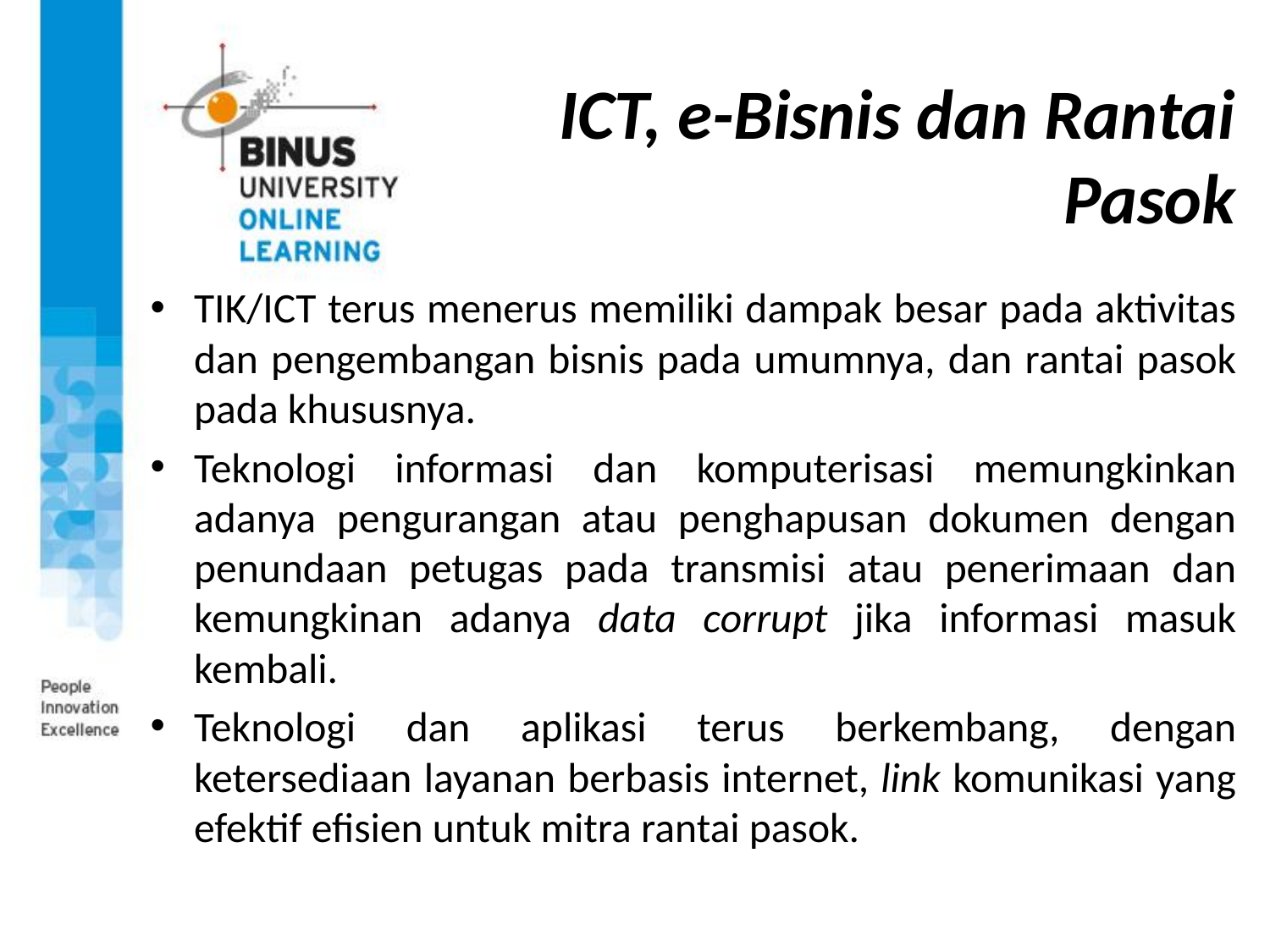

# ICT, e-Bisnis dan Rantai Pasok
TIK/ICT terus menerus memiliki dampak besar pada aktivitas dan pengembangan bisnis pada umumnya, dan rantai pasok pada khususnya.
Teknologi informasi dan komputerisasi memungkinkan adanya pengurangan atau penghapusan dokumen dengan penundaan petugas pada transmisi atau penerimaan dan kemungkinan adanya data corrupt jika informasi masuk kembali.
Teknologi dan aplikasi terus berkembang, dengan ketersediaan layanan berbasis internet, link komunikasi yang efektif efisien untuk mitra rantai pasok.